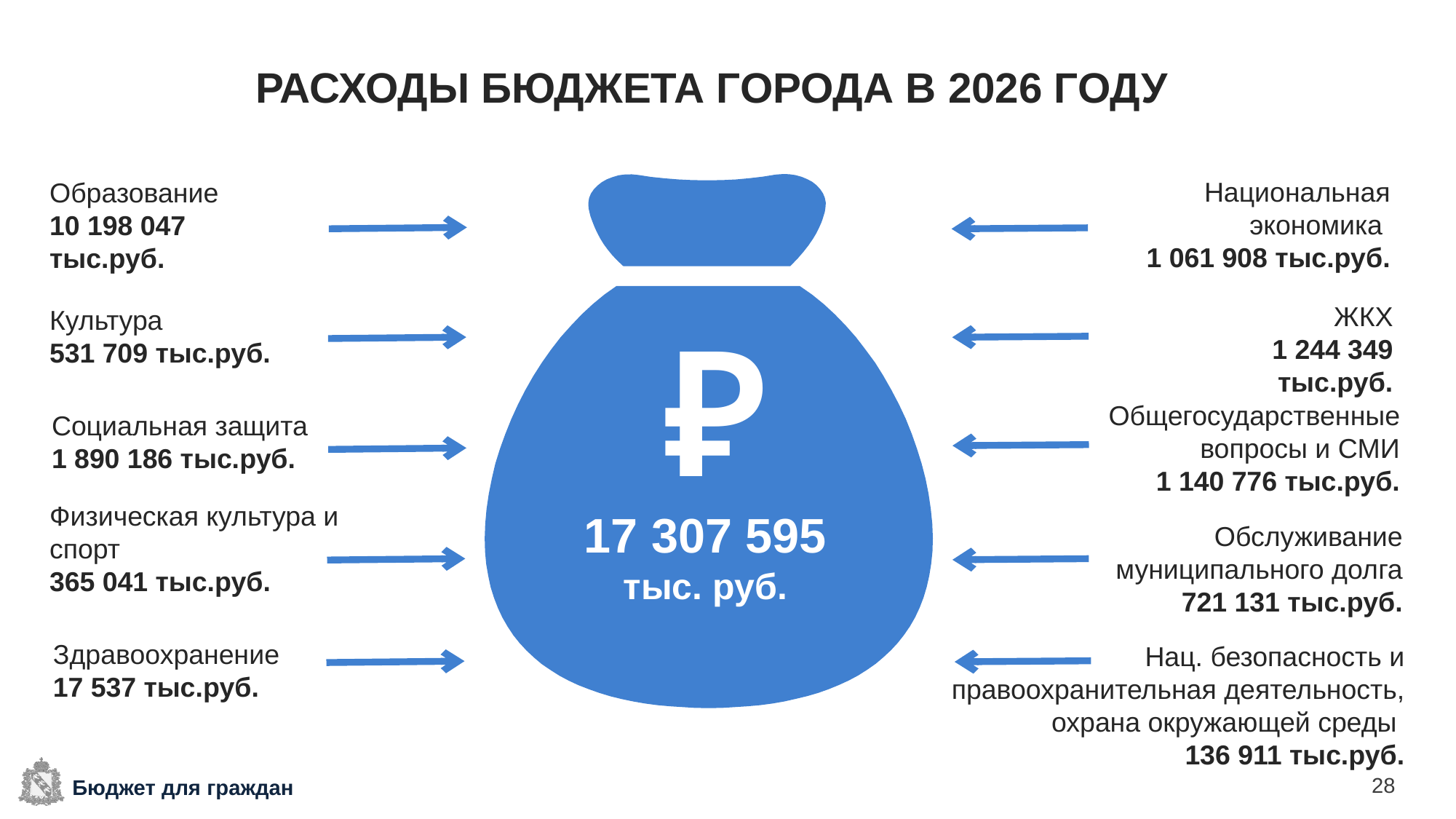

# РАСХОДЫ БЮДЖЕТА ГОРОДА В 2026 ГОДУ
Национальная экономика
1 061 908 тыс.руб.
Образование
10 198 047 тыс.руб.

₽

17 307 595
тыс. руб.

ЖКХ
1 244 349 тыс.руб.
Культура
531 709 тыс.руб.
Общегосударственные вопросы и СМИ
1 140 776 тыс.руб.
Социальная защита
1 890 186 тыс.руб.
Физическая культура и спорт
365 041 тыс.руб.
Обслуживание муниципального долга
721 131 тыс.руб.
Здравоохранение
17 537 тыс.руб.
Нац. безопасность и правоохранительная деятельность, охрана окружающей среды
136 911 тыс.руб.